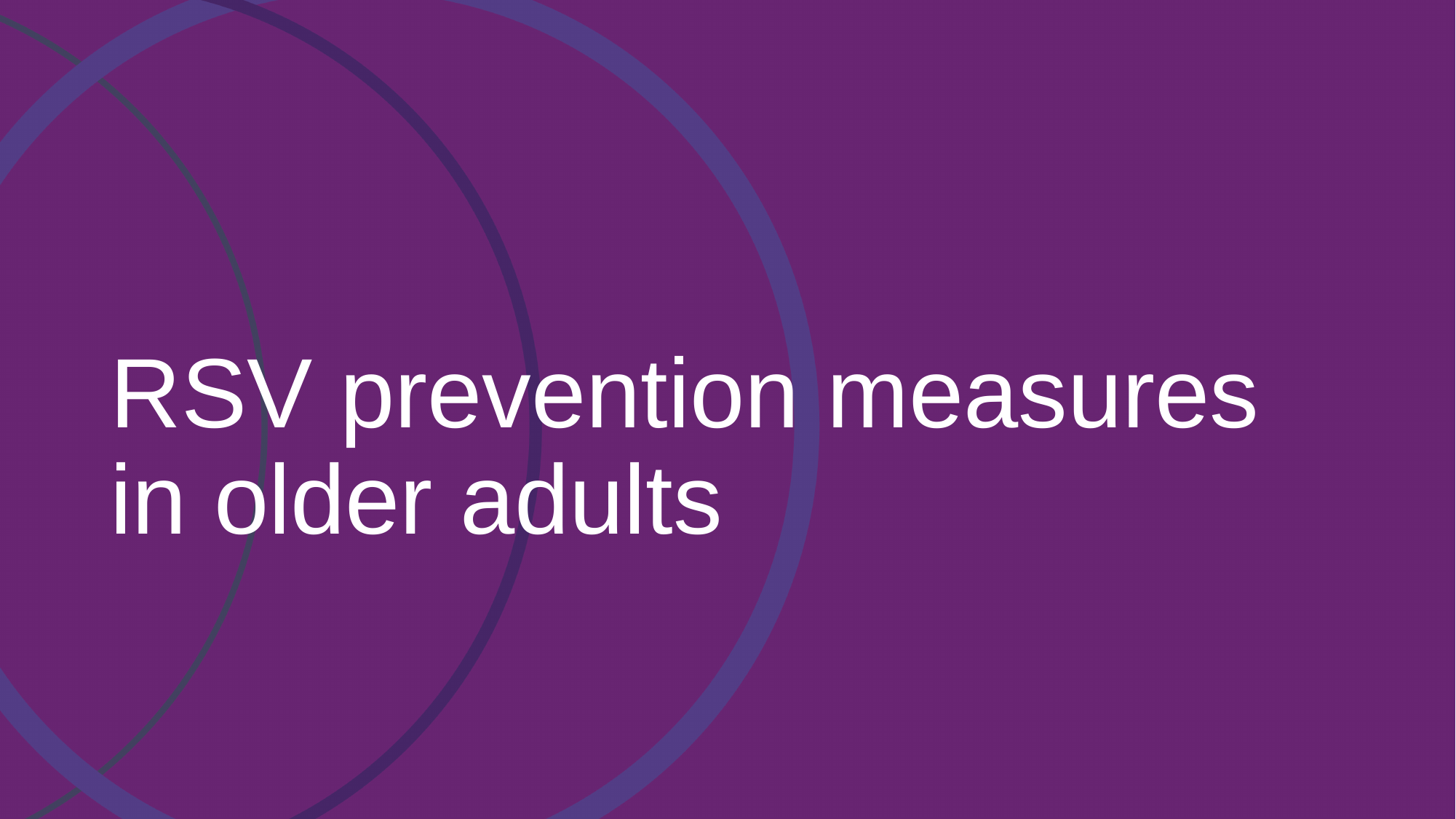

# RSV prevention measures in older adults